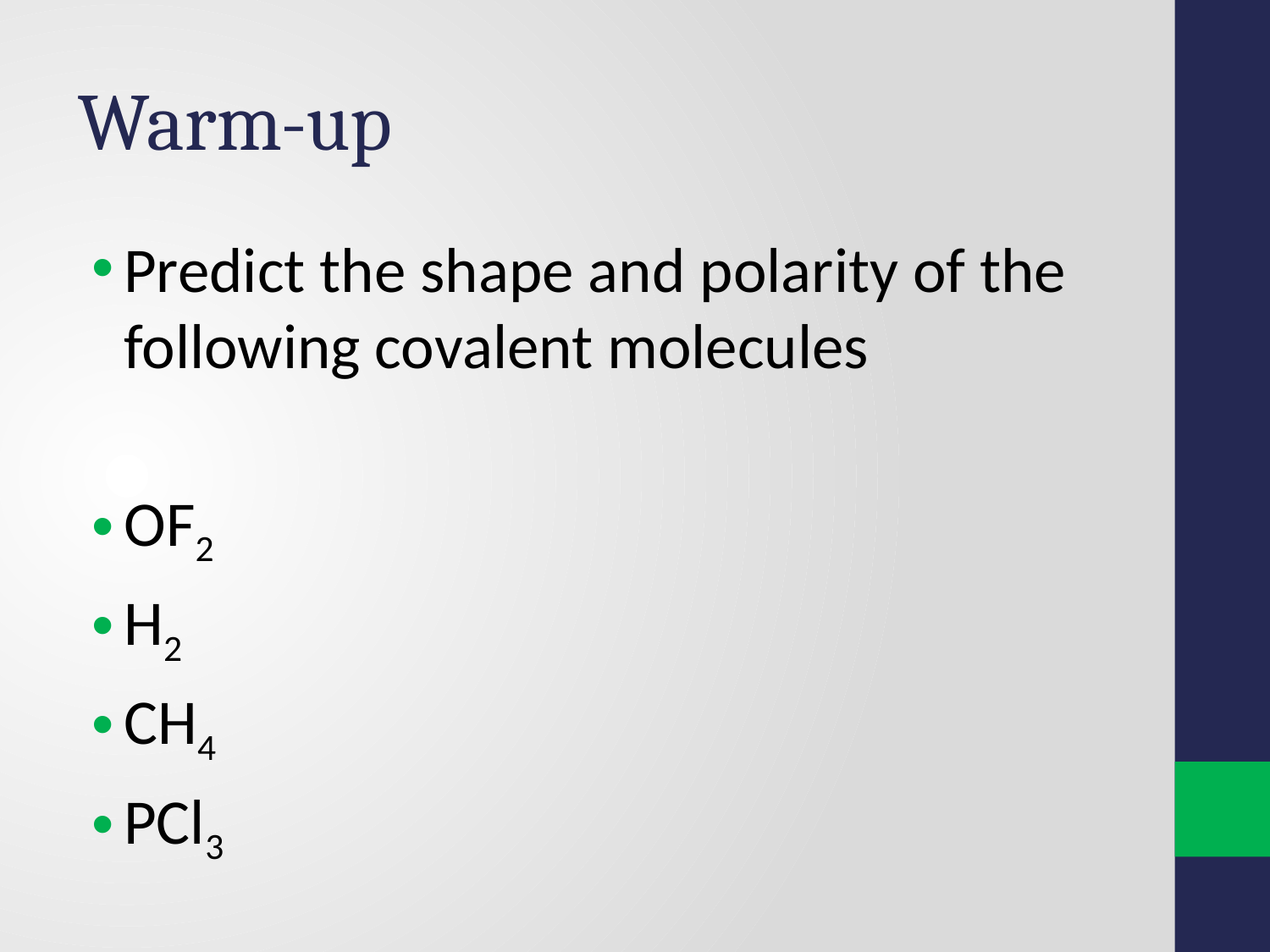

# Warm-up
Predict the shape and polarity of the following covalent molecules

OF2
H2
CH4
PCl3